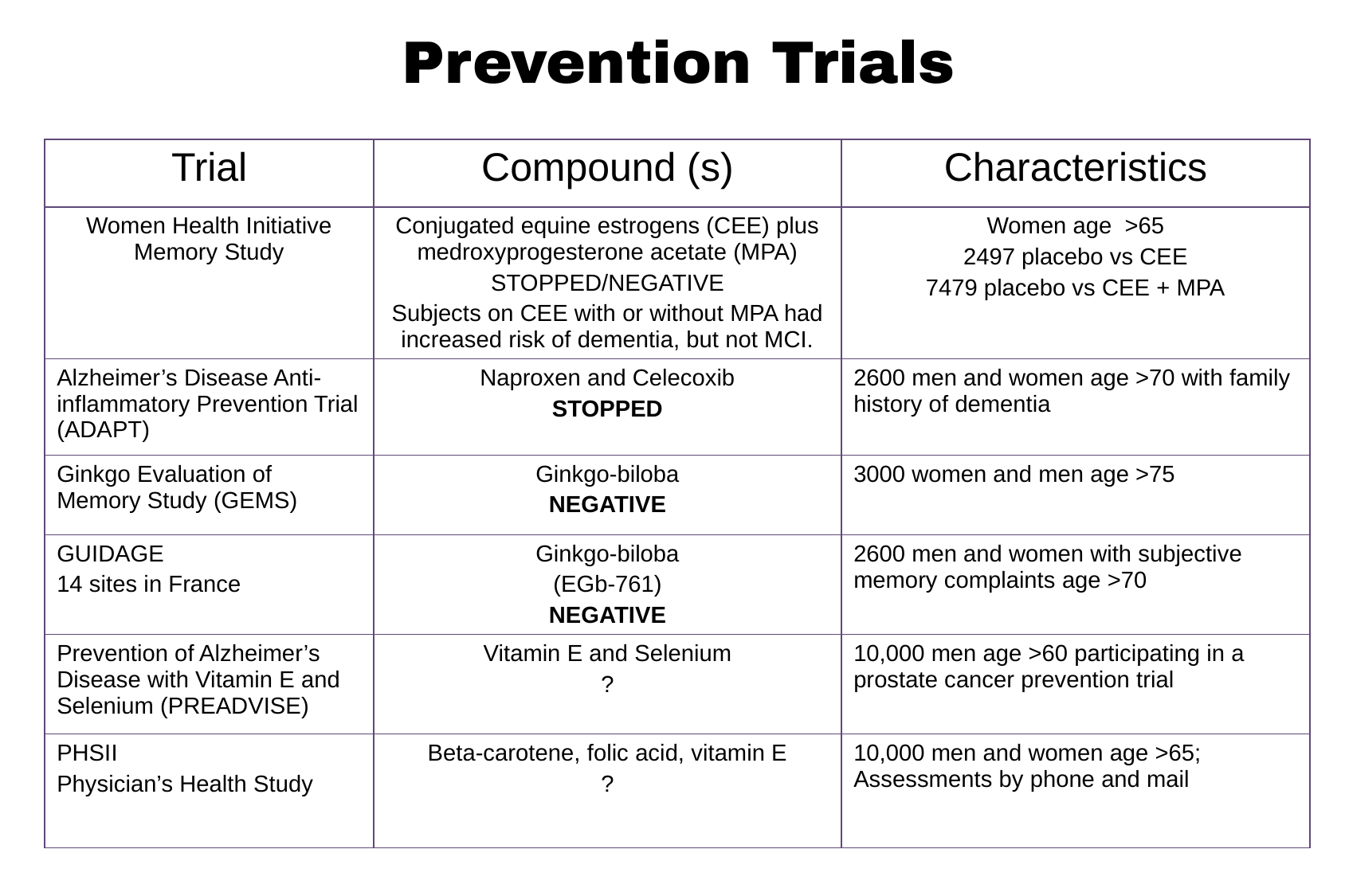

# Prevention Trials
| Trial | Compound (s) | Characteristics |
| --- | --- | --- |
| Women Health Initiative Memory Study | Conjugated equine estrogens (CEE) plus medroxyprogesterone acetate (MPA) STOPPED/NEGATIVE Subjects on CEE with or without MPA had increased risk of dementia, but not MCI. | Women age >65 2497 placebo vs CEE 7479 placebo vs CEE + MPA |
| Alzheimer’s Disease Anti-inflammatory Prevention Trial (ADAPT) | Naproxen and Celecoxib STOPPED | 2600 men and women age >70 with family history of dementia |
| Ginkgo Evaluation of Memory Study (GEMS) | Ginkgo-biloba NEGATIVE | 3000 women and men age >75 |
| GUIDAGE 14 sites in France | Ginkgo-biloba (EGb-761) NEGATIVE | 2600 men and women with subjective memory complaints age >70 |
| Prevention of Alzheimer’s Disease with Vitamin E and Selenium (PREADVISE) | Vitamin E and Selenium ? | 10,000 men age >60 participating in a prostate cancer prevention trial |
| PHSII Physician’s Health Study | Beta-carotene, folic acid, vitamin E ? | 10,000 men and women age >65; Assessments by phone and mail |